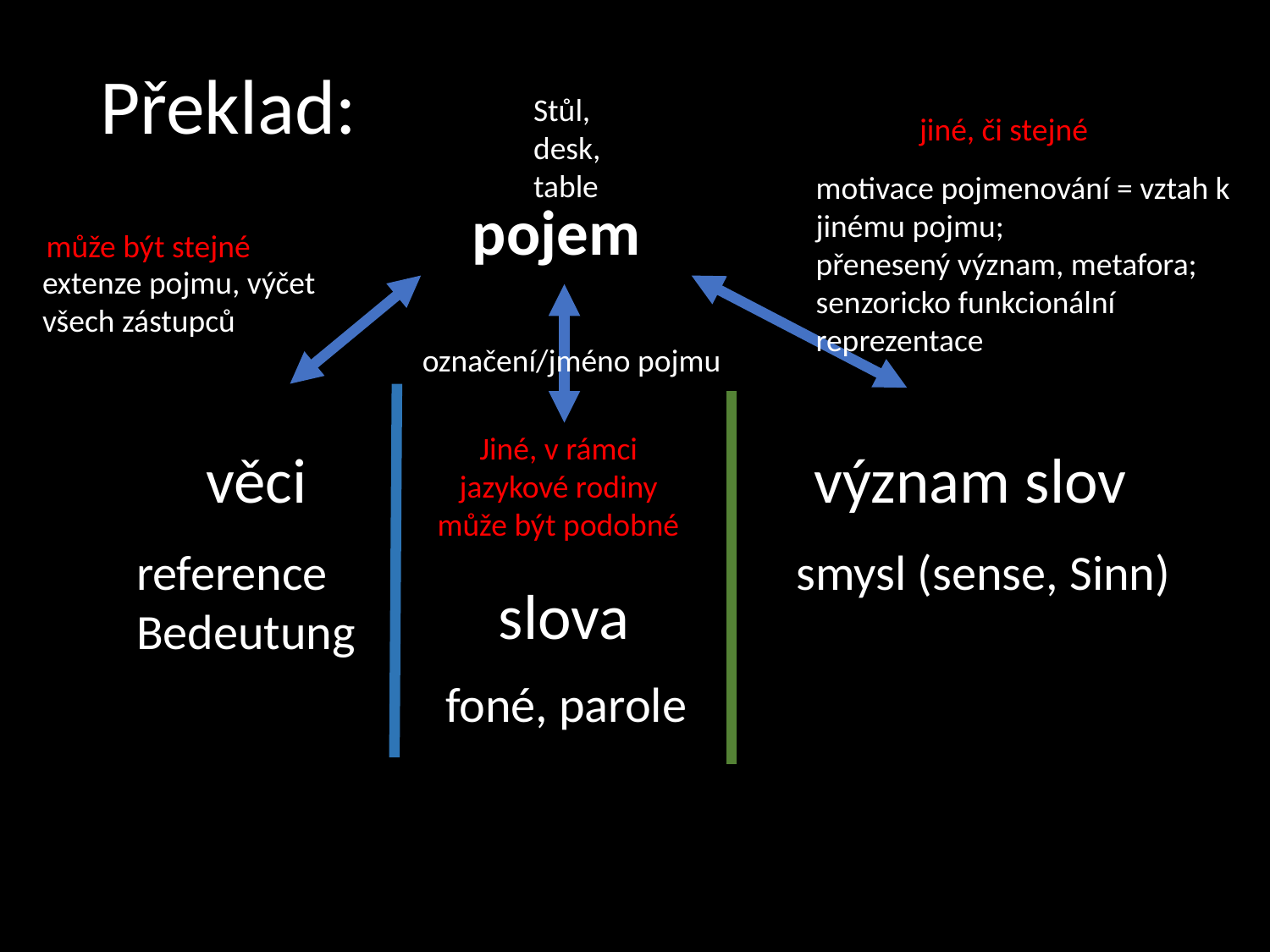

# Překlad:
Stůl, desk, table
jiné, či stejné
motivace pojmenování = vztah k jinému pojmu;
přenesený význam, metafora;
senzoricko funkcionální reprezentace
pojem
může být stejné
extenze pojmu, výčet všech zástupců
označení/jméno pojmu
Jiné, v rámci jazykové rodiny může být podobné
věci
význam slov
reference
Bedeutung
smysl (sense, Sinn)
slova
foné, parole